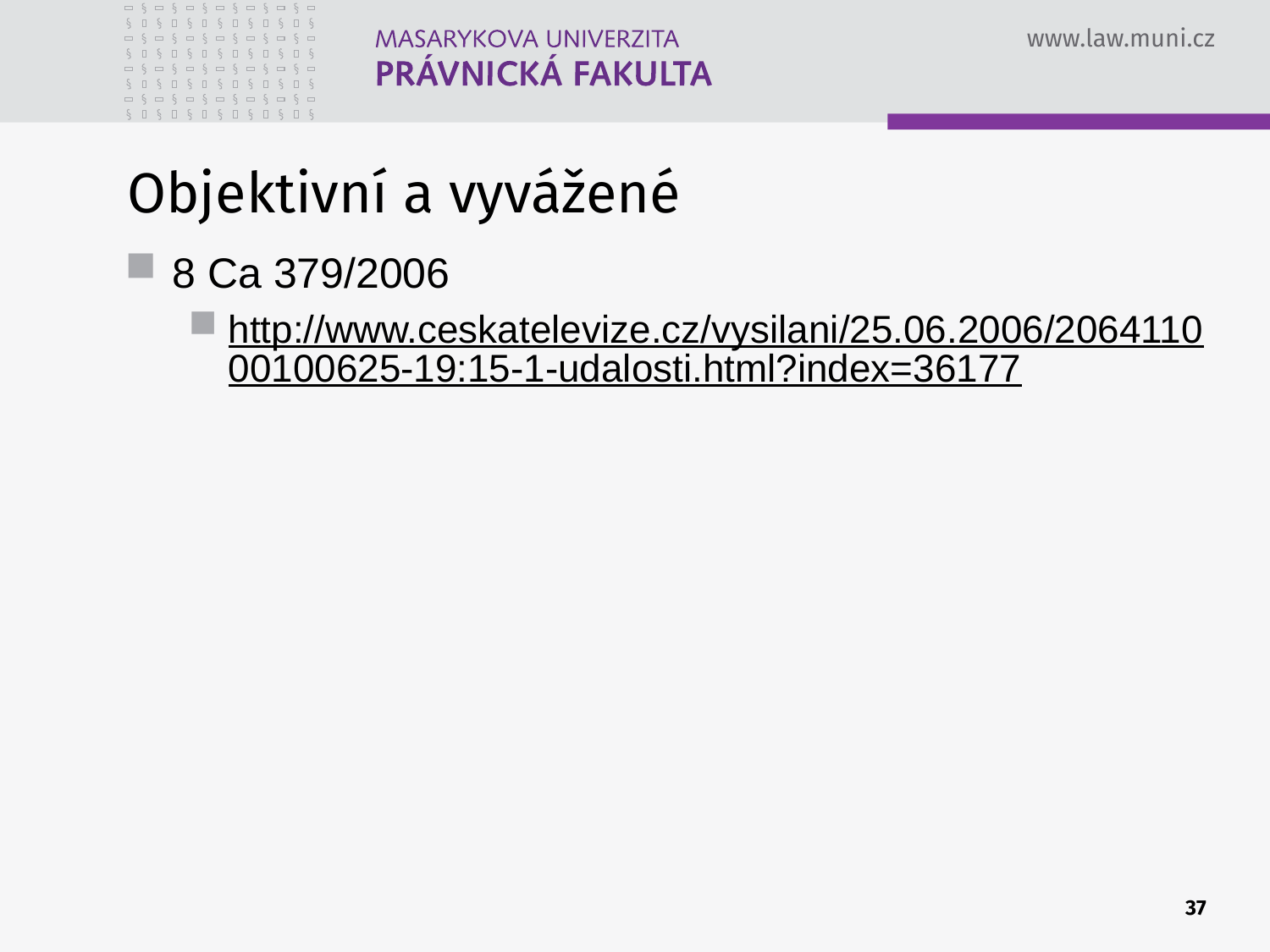

# Objektivní a vyvážené
8 Ca 379/2006
http://www.ceskatelevize.cz/vysilani/25.06.2006/206411000100625-19:15-1-udalosti.html?index=36177
37